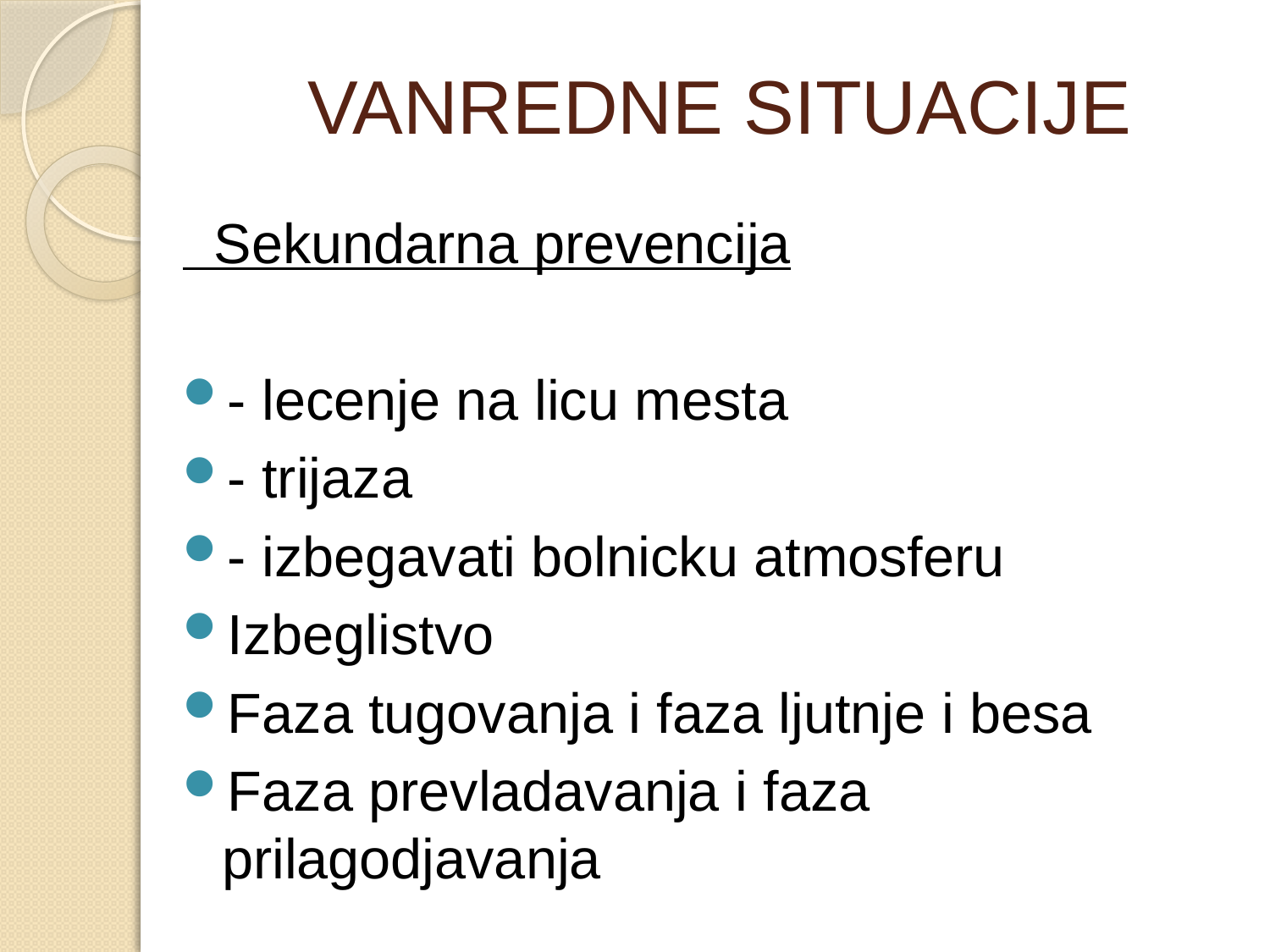

# VANREDNE SITUACIJE
  Sekundarna prevencija

- lecenje na licu mesta
- trijaza
- izbegavati bolnicku atmosferu
Izbeglistvo
Faza tugovanja i faza ljutnje i besa
Faza prevladavanja i faza prilagodjavanja